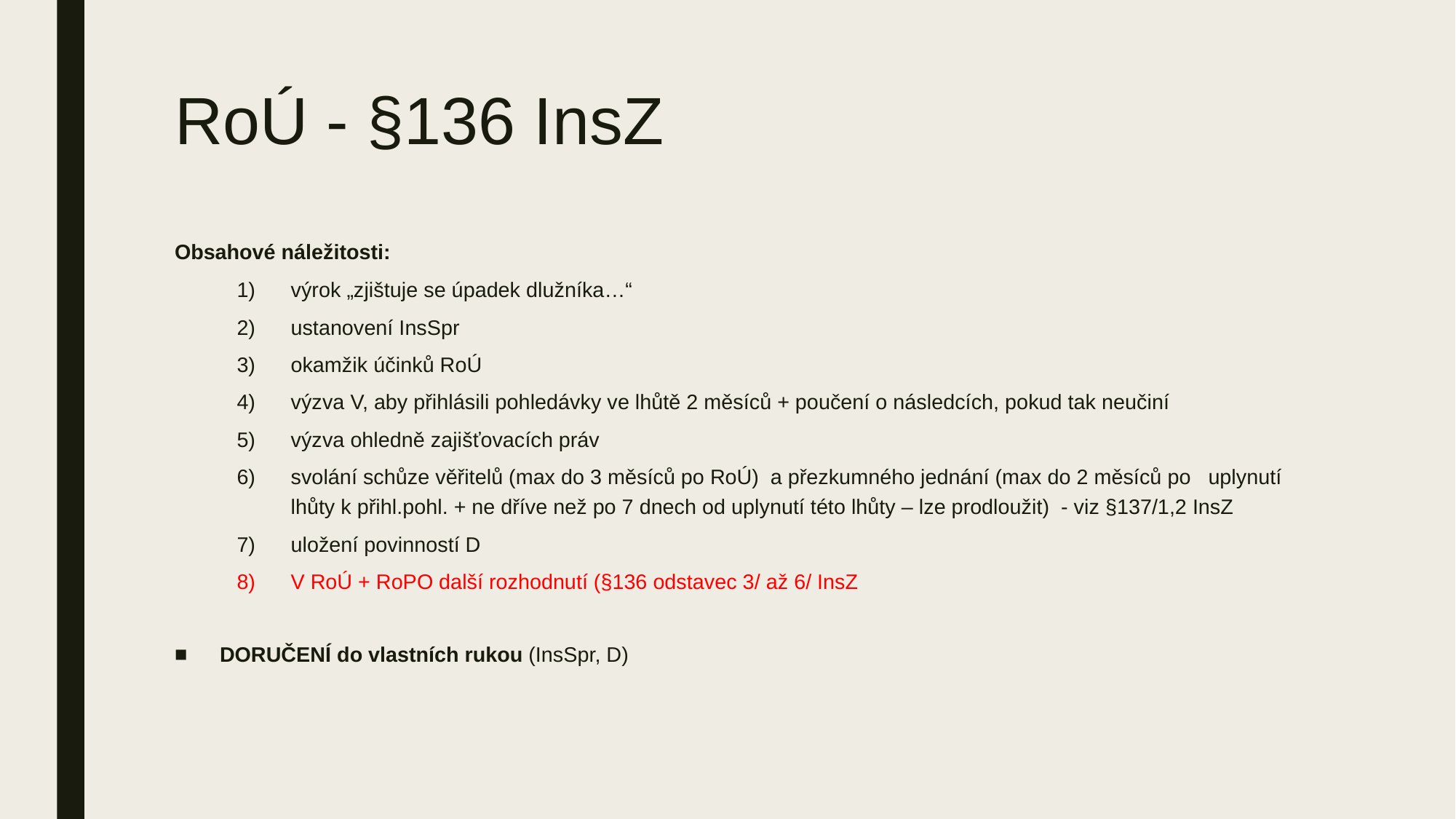

# RoÚ - §136 InsZ
Obsahové náležitosti:
výrok „zjištuje se úpadek dlužníka…“
ustanovení InsSpr
okamžik účinků RoÚ
výzva V, aby přihlásili pohledávky ve lhůtě 2 měsíců + poučení o následcích, pokud tak neučiní
výzva ohledně zajišťovacích práv
svolání schůze věřitelů (max do 3 měsíců po RoÚ)  a přezkumného jednání (max do 2 měsíců po   uplynutí lhůty k přihl.pohl. + ne dříve než po 7 dnech od uplynutí této lhůty – lze prodloužit)  - viz §137/1,2 InsZ
uložení povinností D
V RoÚ + RoPO další rozhodnutí (§136 odstavec 3/ až 6/ InsZ

DORUČENÍ do vlastních rukou (InsSpr, D)